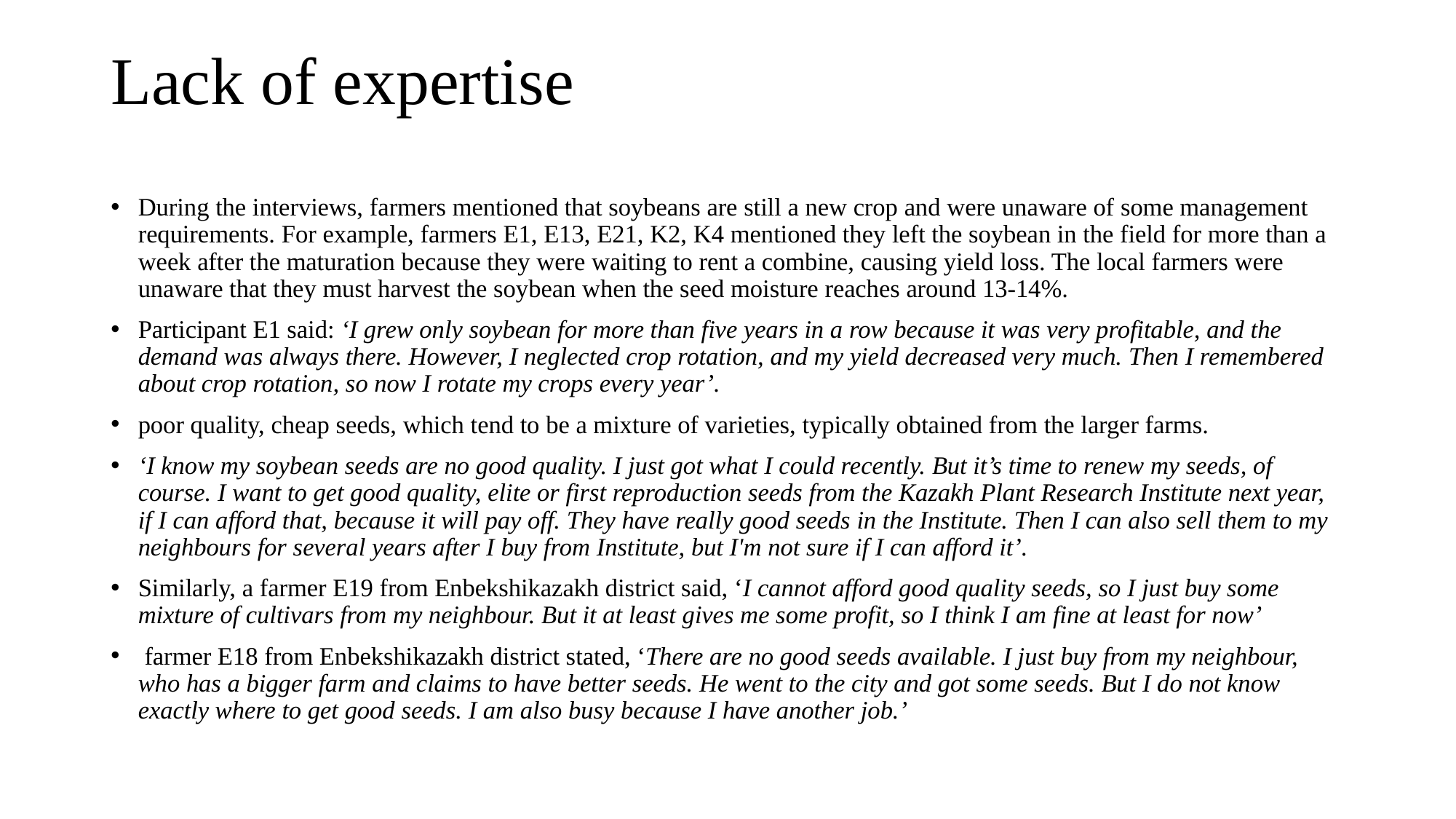

# Lack of expertise

During the interviews, farmers mentioned that soybeans are still a new crop and were unaware of some management requirements. For example, farmers E1, E13, E21, K2, K4 mentioned they left the soybean in the field for more than a week after the maturation because they were waiting to rent a combine, causing yield loss. The local farmers were unaware that they must harvest the soybean when the seed moisture reaches around 13-14%.
Participant E1 said: ‘I grew only soybean for more than five years in a row because it was very profitable, and the demand was always there. However, I neglected crop rotation, and my yield decreased very much. Then I remembered about crop rotation, so now I rotate my crops every year’.
poor quality, cheap seeds, which tend to be a mixture of varieties, typically obtained from the larger farms.
‘I know my soybean seeds are no good quality. I just got what I could recently. But it’s time to renew my seeds, of course. I want to get good quality, elite or first reproduction seeds from the Kazakh Plant Research Institute next year, if I can afford that, because it will pay off. They have really good seeds in the Institute. Then I can also sell them to my neighbours for several years after I buy from Institute, but I'm not sure if I can afford it’.
Similarly, a farmer E19 from Enbekshikazakh district said, ‘I cannot afford good quality seeds, so I just buy some mixture of cultivars from my neighbour. But it at least gives me some profit, so I think I am fine at least for now’
 farmer E18 from Enbekshikazakh district stated, ‘There are no good seeds available. I just buy from my neighbour, who has a bigger farm and claims to have better seeds. He went to the city and got some seeds. But I do not know exactly where to get good seeds. I am also busy because I have another job.’